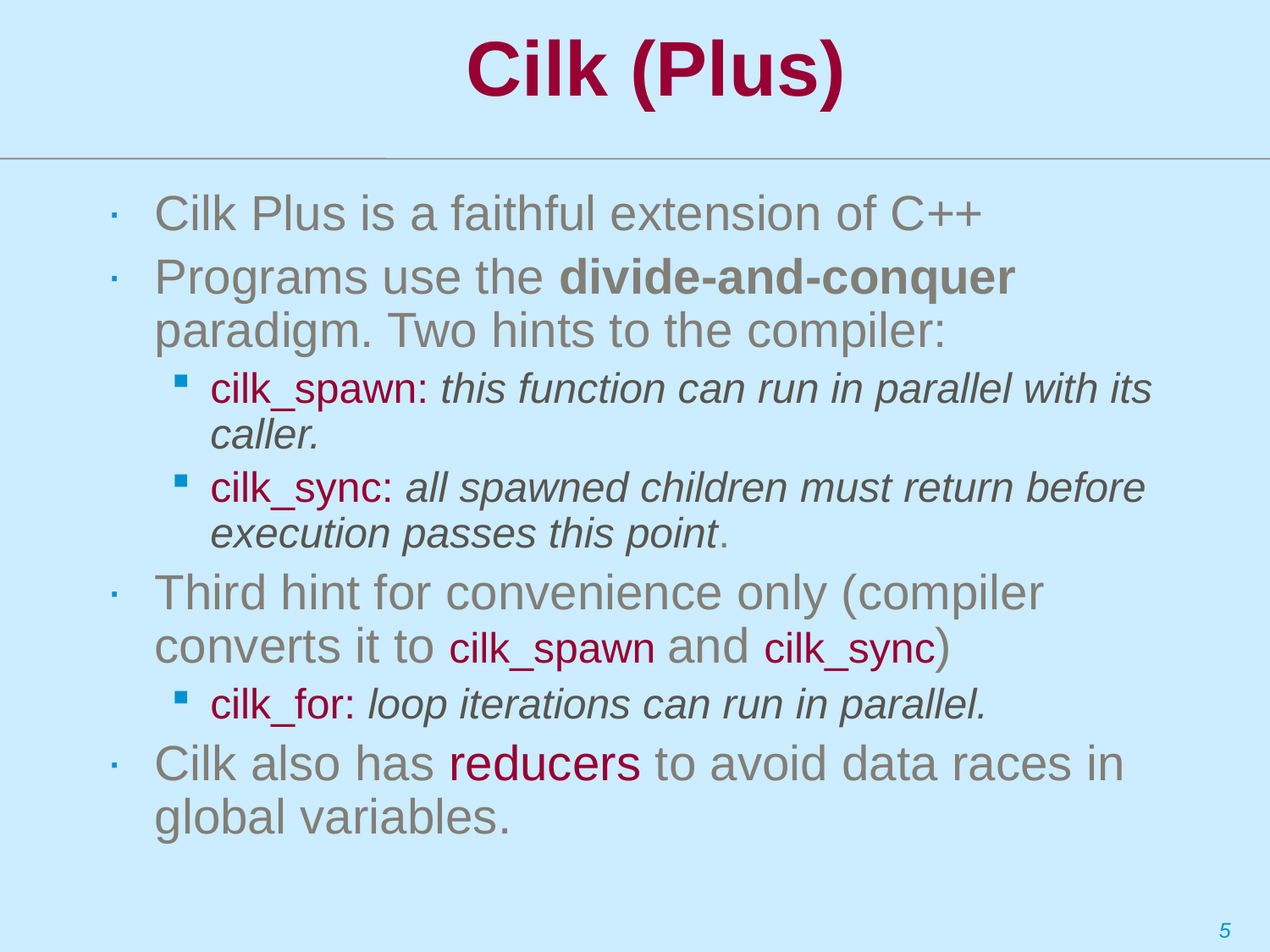

# Cilk (Plus)
Cilk Plus is a faithful extension of C++
Programs use the divide-and-conquer  paradigm. Two hints to the compiler:
cilk_spawn: this function can run in parallel with its caller.
cilk_sync: all spawned children must return before execution passes this point.
Third hint for convenience only (compiler converts it to cilk_spawn and cilk_sync)
cilk_for: loop iterations can run in parallel.
Cilk also has reducers to avoid data races in global variables.